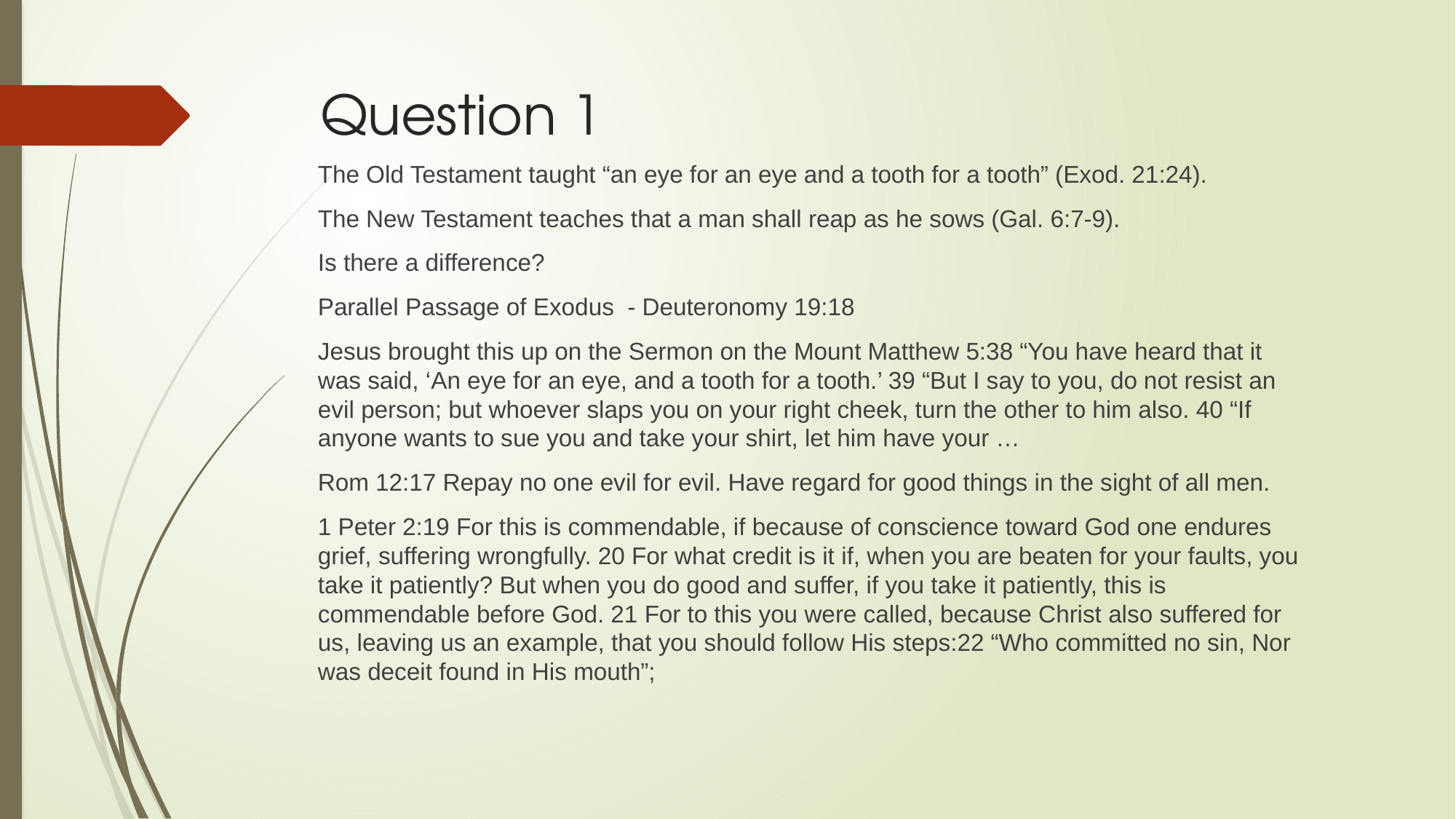

# Question 1
The Old Testament taught “an eye for an eye and a tooth for a tooth” (Exod. 21:24).
The New Testament teaches that a man shall reap as he sows (Gal. 6:7-9).
Is there a difference?
Parallel Passage of Exodus  - Deuteronomy 19:18
Jesus brought this up on the Sermon on the Mount Matthew 5:38 “You have heard that it was said, ‘An eye for an eye, and a tooth for a tooth.’ 39 “But I say to you, do not resist an evil person; but whoever slaps you on your right cheek, turn the other to him also. 40 “If anyone wants to sue you and take your shirt, let him have your …
Rom 12:17 Repay no one evil for evil. Have regard for good things in the sight of all men.
1 Peter 2:19 For this is commendable, if because of conscience toward God one endures grief, suffering wrongfully. 20 For what credit is it if, when you are beaten for your faults, you take it patiently? But when you do good and suffer, if you take it patiently, this is commendable before God. 21 For to this you were called, because Christ also suffered for us, leaving us an example, that you should follow His steps:22 “Who committed no sin, Nor was deceit found in His mouth”;